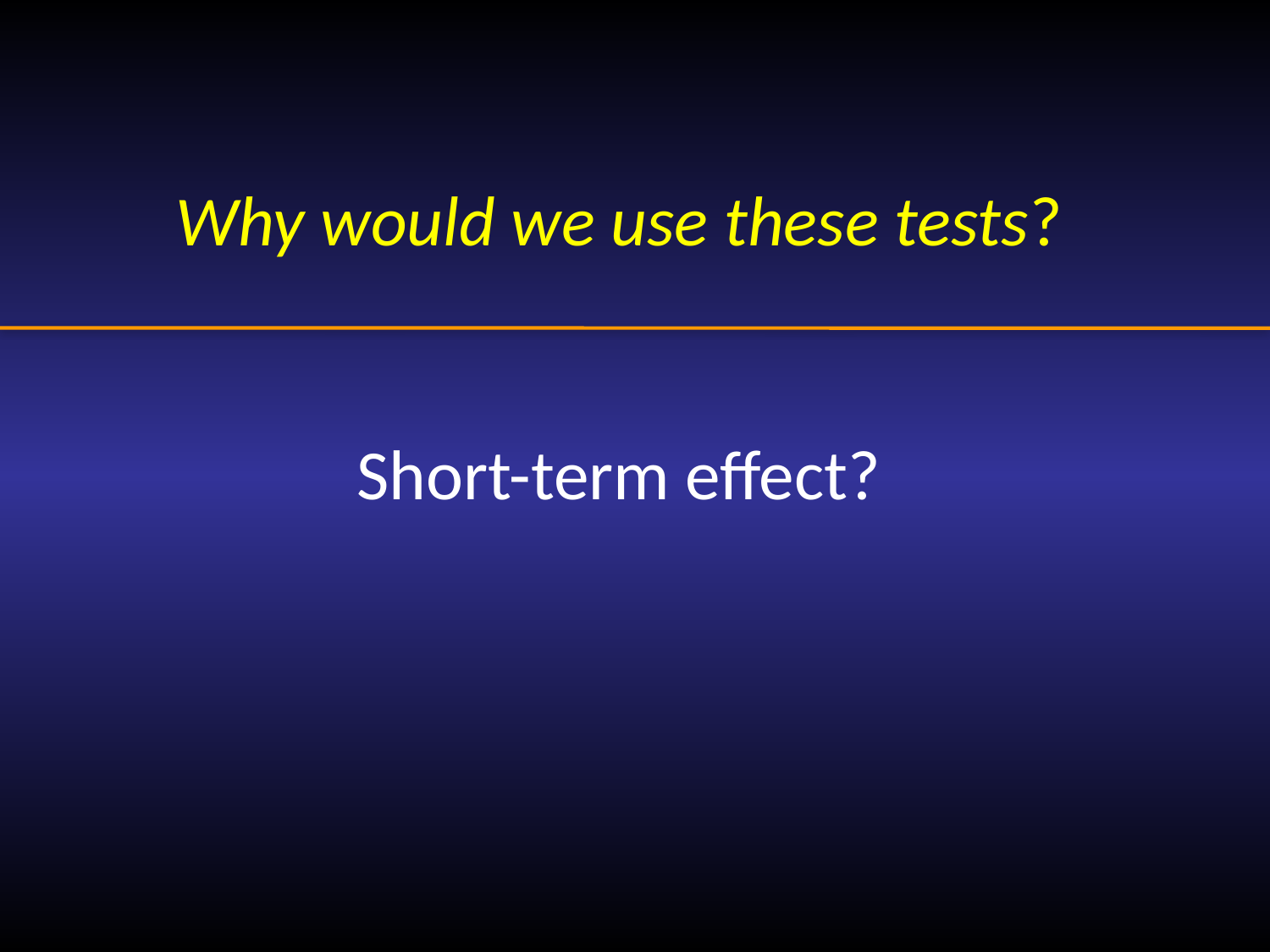

Why would we use these tests?

Short-term effect?